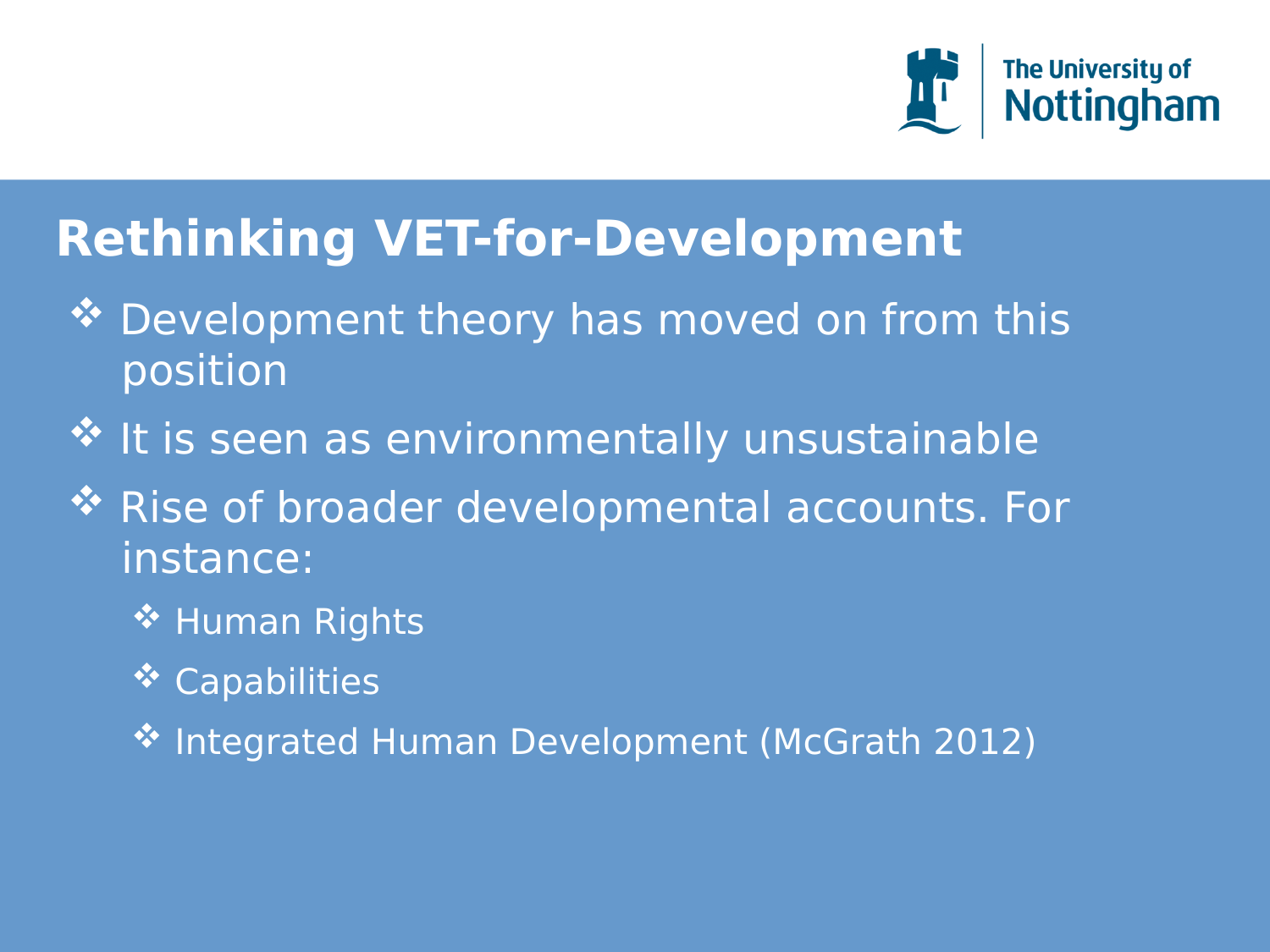

# Rethinking VET-for-Development

 Development theory has moved on from this
    position
 It is seen as environmentally unsustainable
 Rise of broader developmental accounts. For
    instance:
 Human Rights
 Capabilities
 Integrated Human Development (McGrath 2012)